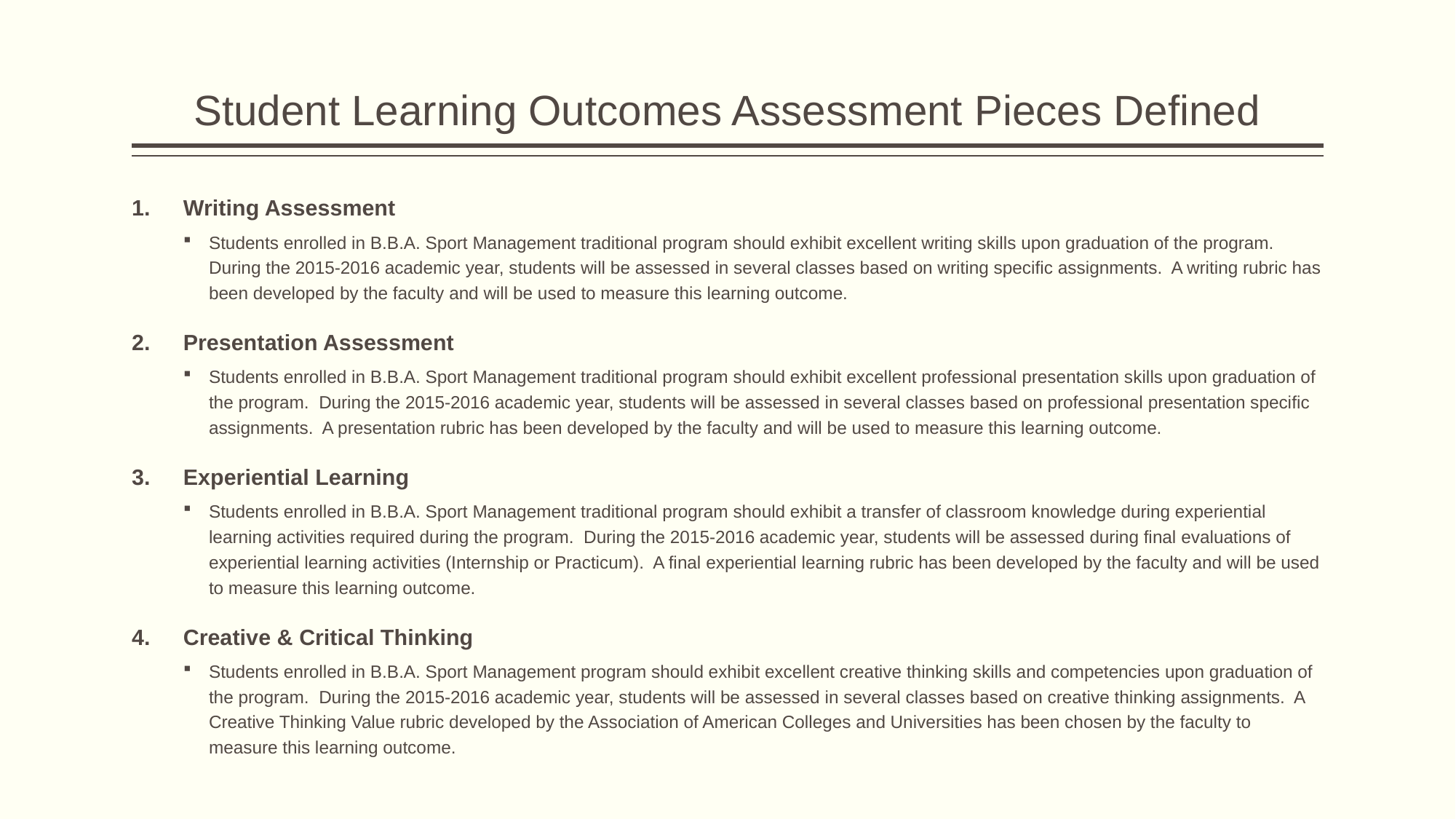

# Student Learning Outcomes Assessment Pieces Defined
Writing Assessment
Students enrolled in B.B.A. Sport Management traditional program should exhibit excellent writing skills upon graduation of the program.  During the 2015-2016 academic year, students will be assessed in several classes based on writing specific assignments.  A writing rubric has been developed by the faculty and will be used to measure this learning outcome.
Presentation Assessment
Students enrolled in B.B.A. Sport Management traditional program should exhibit excellent professional presentation skills upon graduation of the program.  During the 2015-2016 academic year, students will be assessed in several classes based on professional presentation specific assignments.  A presentation rubric has been developed by the faculty and will be used to measure this learning outcome.
Experiential Learning
Students enrolled in B.B.A. Sport Management traditional program should exhibit a transfer of classroom knowledge during experiential learning activities required during the program.  During the 2015-2016 academic year, students will be assessed during final evaluations of experiential learning activities (Internship or Practicum).  A final experiential learning rubric has been developed by the faculty and will be used to measure this learning outcome.
Creative & Critical Thinking
Students enrolled in B.B.A. Sport Management program should exhibit excellent creative thinking skills and competencies upon graduation of the program.  During the 2015-2016 academic year, students will be assessed in several classes based on creative thinking assignments.  A Creative Thinking Value rubric developed by the Association of American Colleges and Universities has been chosen by the faculty to measure this learning outcome.